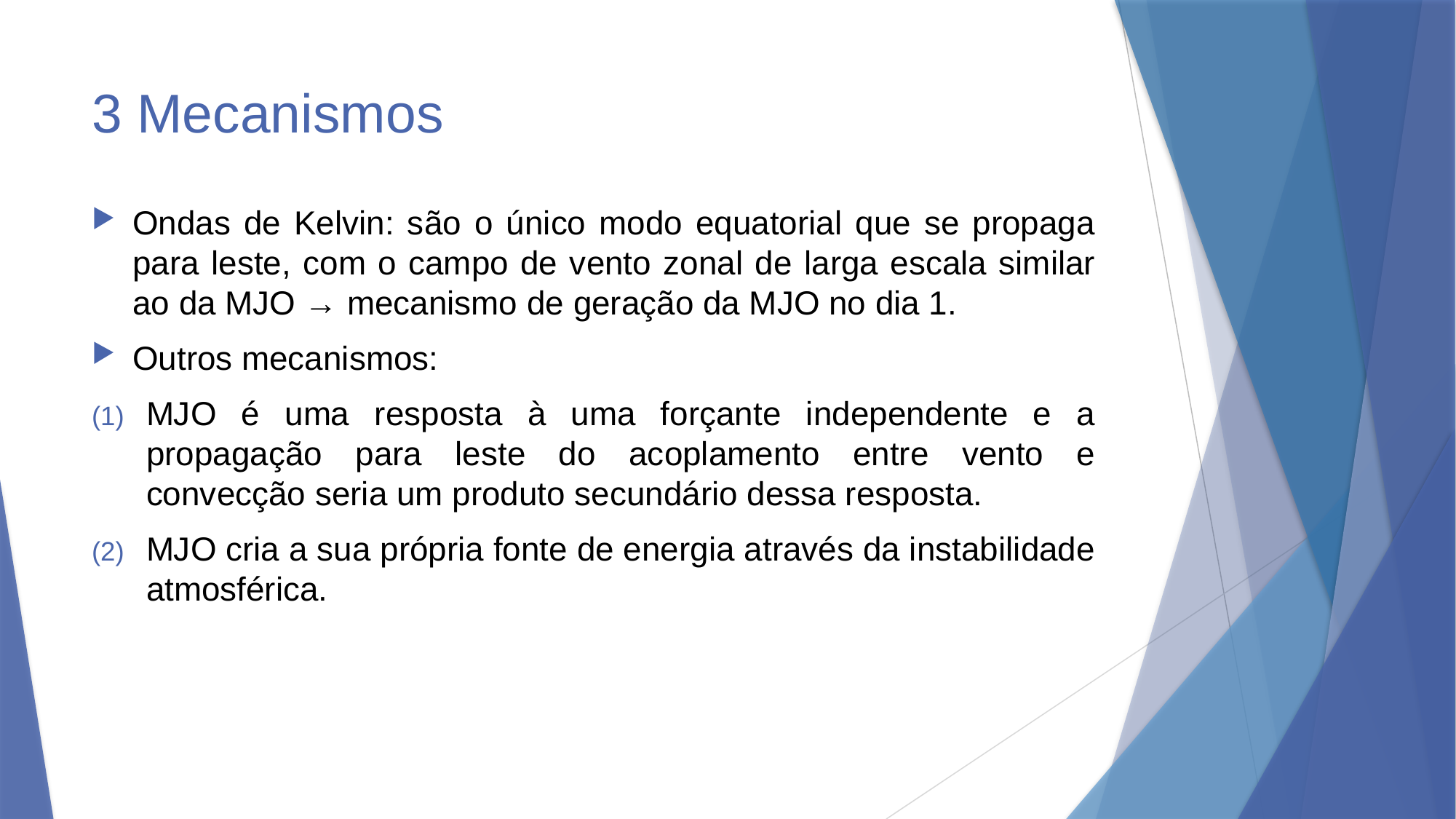

# 3 Mecanismos
Ondas de Kelvin: são o único modo equatorial que se propaga para leste, com o campo de vento zonal de larga escala similar ao da MJO → mecanismo de geração da MJO no dia 1.
Outros mecanismos:
MJO é uma resposta à uma forçante independente e a propagação para leste do acoplamento entre vento e convecção seria um produto secundário dessa resposta.
MJO cria a sua própria fonte de energia através da instabilidade atmosférica.